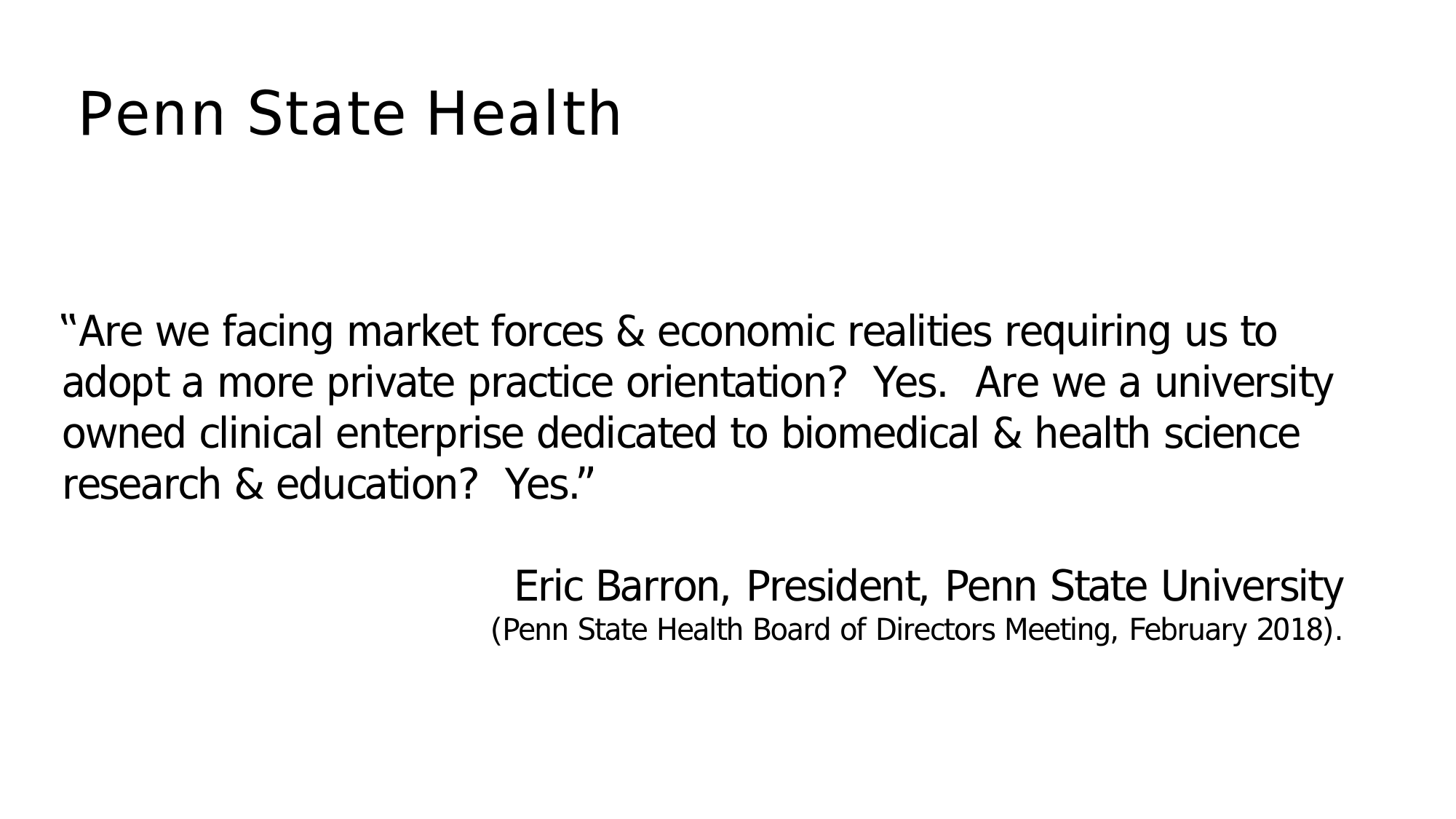

# Penn State Health
“Are we facing market forces & economic realities requiring us to adopt a more private practice orientation?  Yes.  Are we a university owned clinical enterprise dedicated to biomedical & health science research & education?  Yes.”

Eric Barron, President, Penn State University
(Penn State Health Board of Directors Meeting, February 2018).